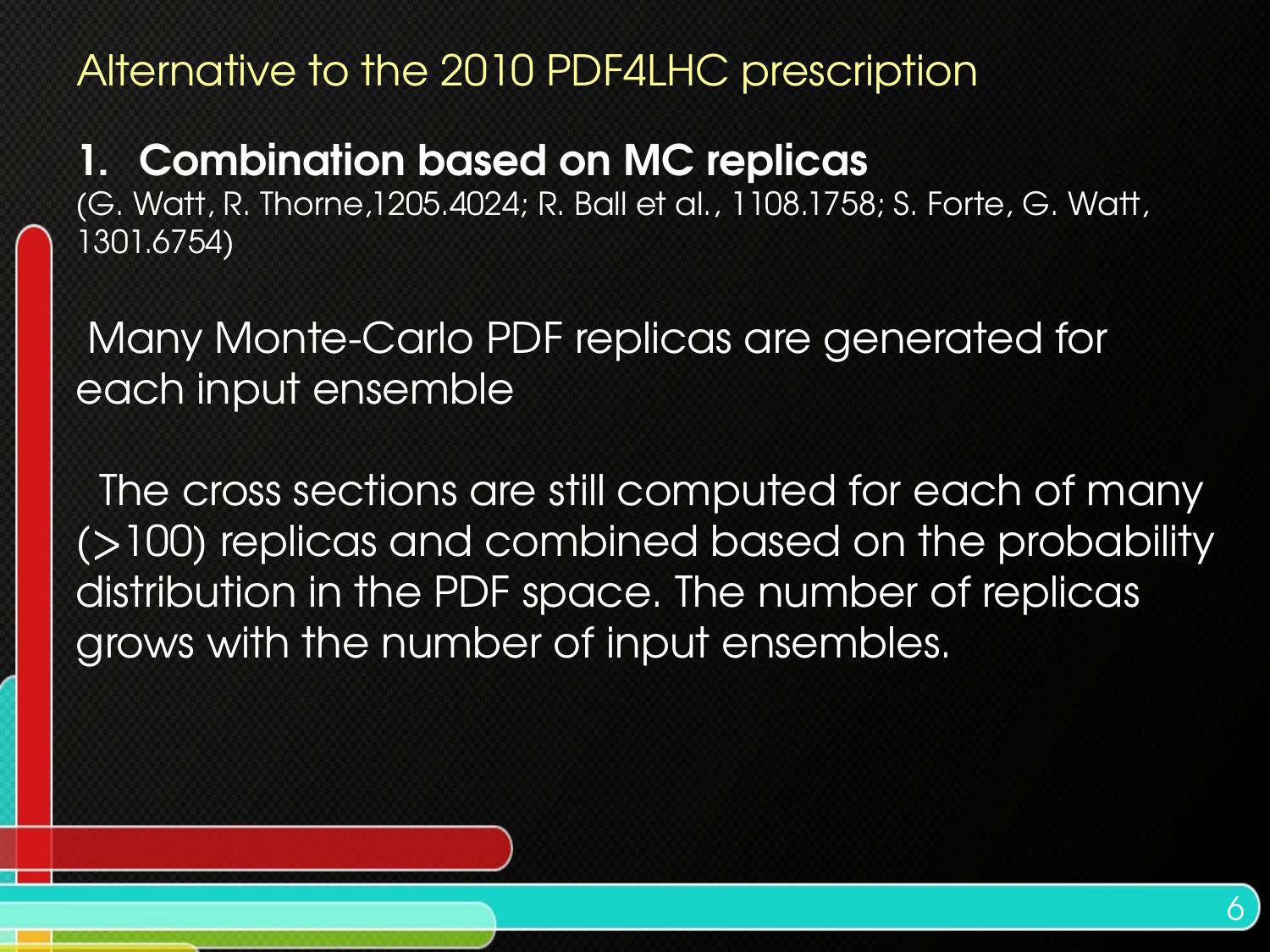

Alternative to the 2010 PDF4LHC prescription
Combination based on MC replicas
(G. Watt, R. Thorne,1205.4024; R. Ball et al., 1108.1758; S. Forte, G. Watt, 1301.6754)

 Many Monte-Carlo PDF replicas are generated for each input ensemble

  The cross sections are still computed for each of many (>100) replicas and combined based on the probability distribution in the PDF space. The number of replicas grows with the number of input ensembles.